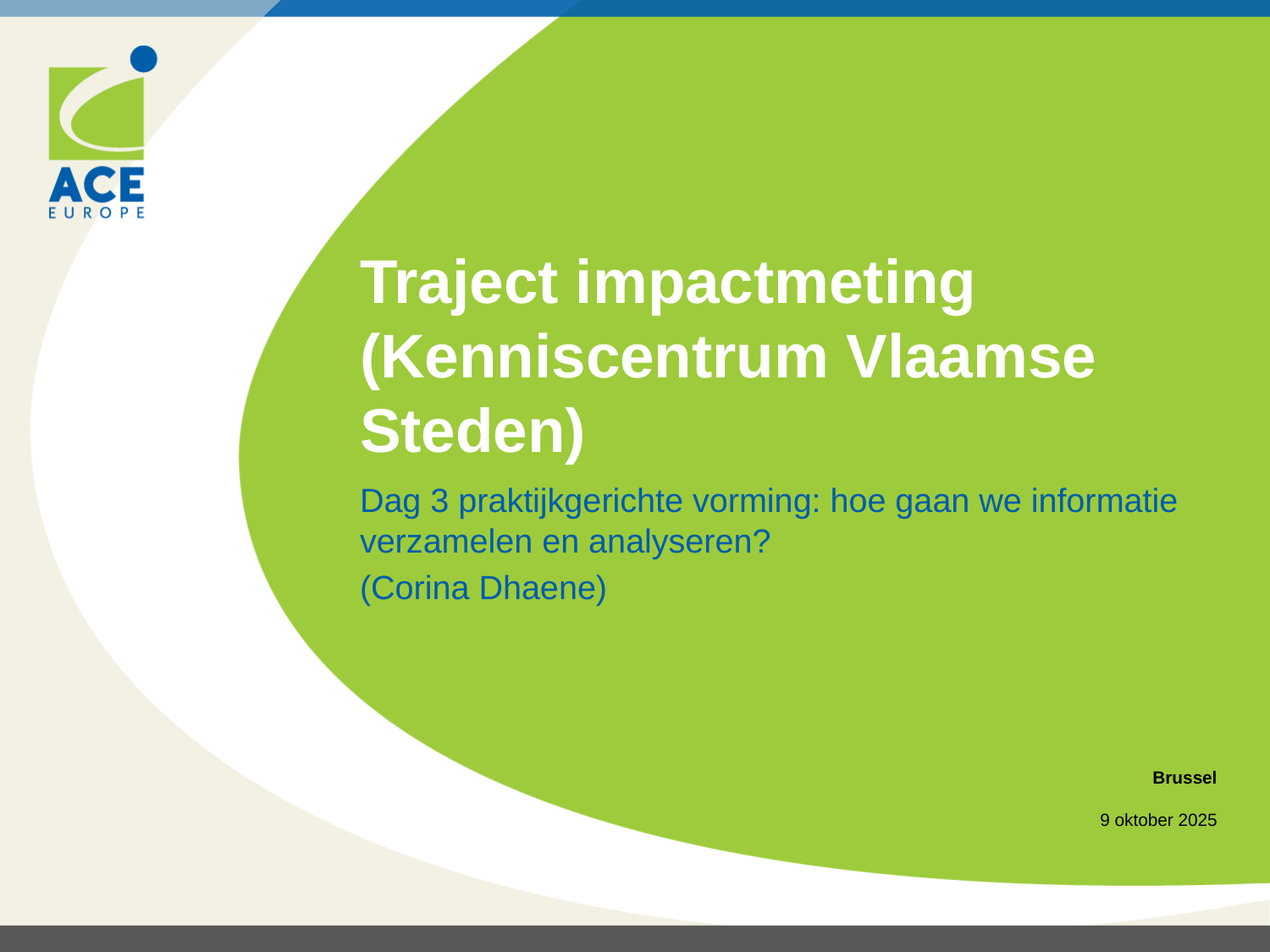

# Traject impactmeting (Kenniscentrum Vlaamse Steden)
Dag 3 praktijkgerichte vorming: hoe gaan we informatie verzamelen en analyseren?
(Corina Dhaene)
Brussel
9 oktober 2025